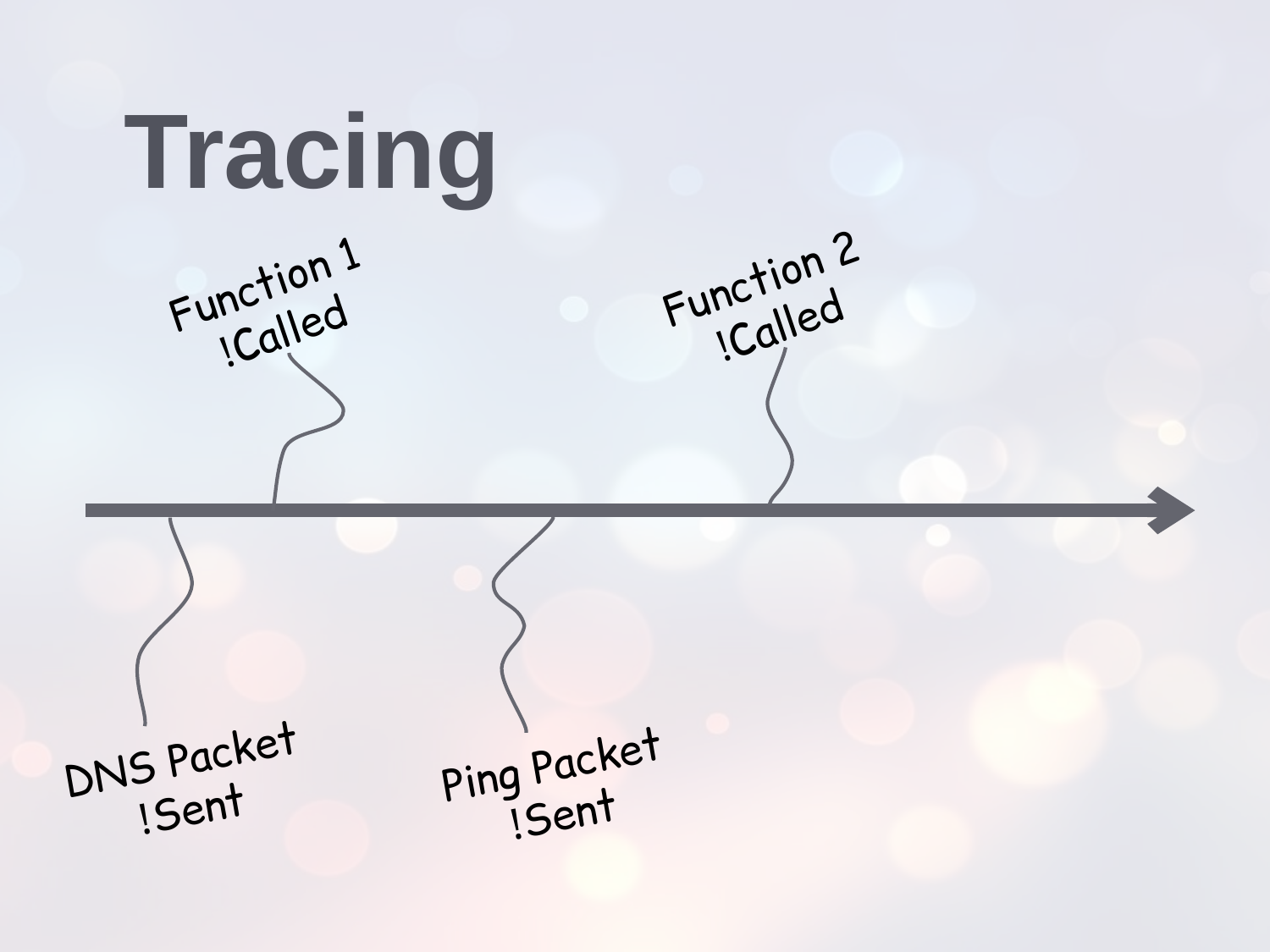

# Tracing
Function 2 Called!
Function 1 Called!

DNS Packet Sent!
Ping Packet Sent!